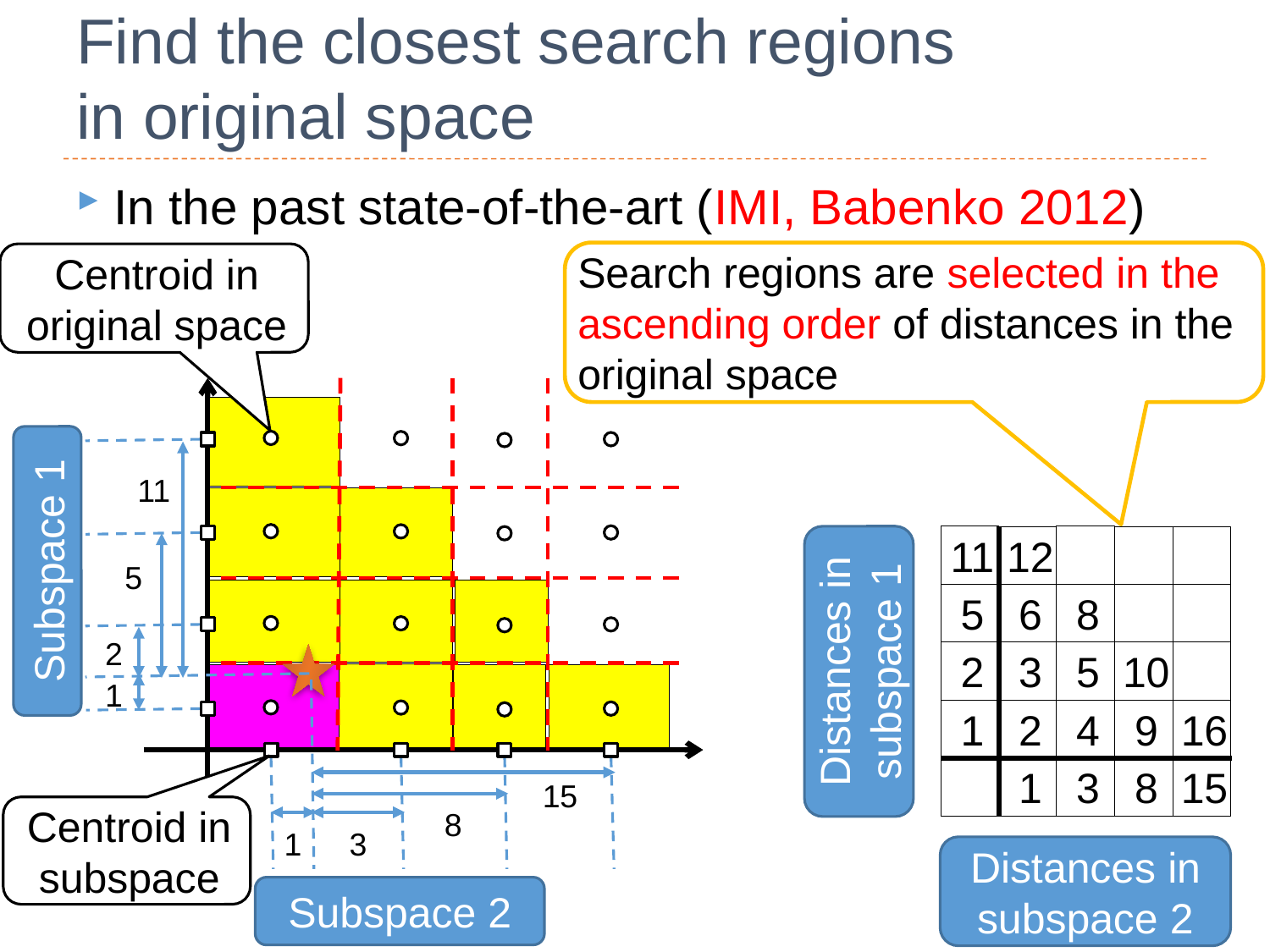

# Find the closest search regions in original space
In the past state-of-the-art (IMI, Babenko 2012)
Search regions are selected in the ascending order of distances in the original space
Centroid in original space

11

11

12

Subspace 1
5

5
8

6

Distances in subspace 1

2
2
5

3
10

1
1
4
16
2
9

3
15
1
8
15
Centroid in subspace
8
1
3
Distances in subspace 2

Subspace 2